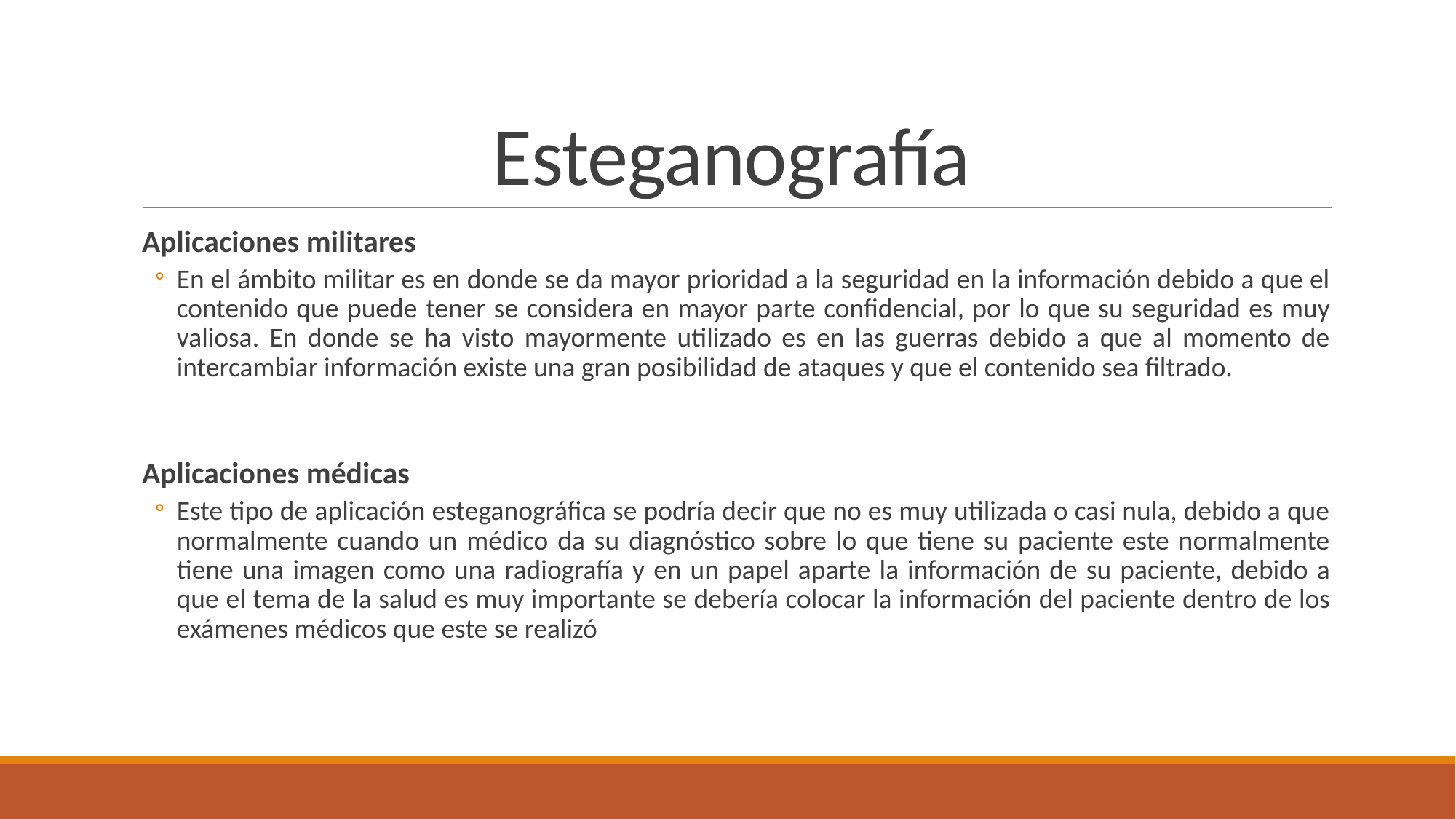

# Esteganografía
Aplicaciones militares
En el ámbito militar es en donde se da mayor prioridad a la seguridad en la información debido a que el contenido que puede tener se considera en mayor parte confidencial, por lo que su seguridad es muy valiosa. En donde se ha visto mayormente utilizado es en las guerras debido a que al momento de intercambiar información existe una gran posibilidad de ataques y que el contenido sea filtrado.

Aplicaciones médicas
Este tipo de aplicación esteganográfica se podría decir que no es muy utilizada o casi nula, debido a que normalmente cuando un médico da su diagnóstico sobre lo que tiene su paciente este normalmente tiene una imagen como una radiografía y en un papel aparte la información de su paciente, debido a que el tema de la salud es muy importante se debería colocar la información del paciente dentro de los exámenes médicos que este se realizó